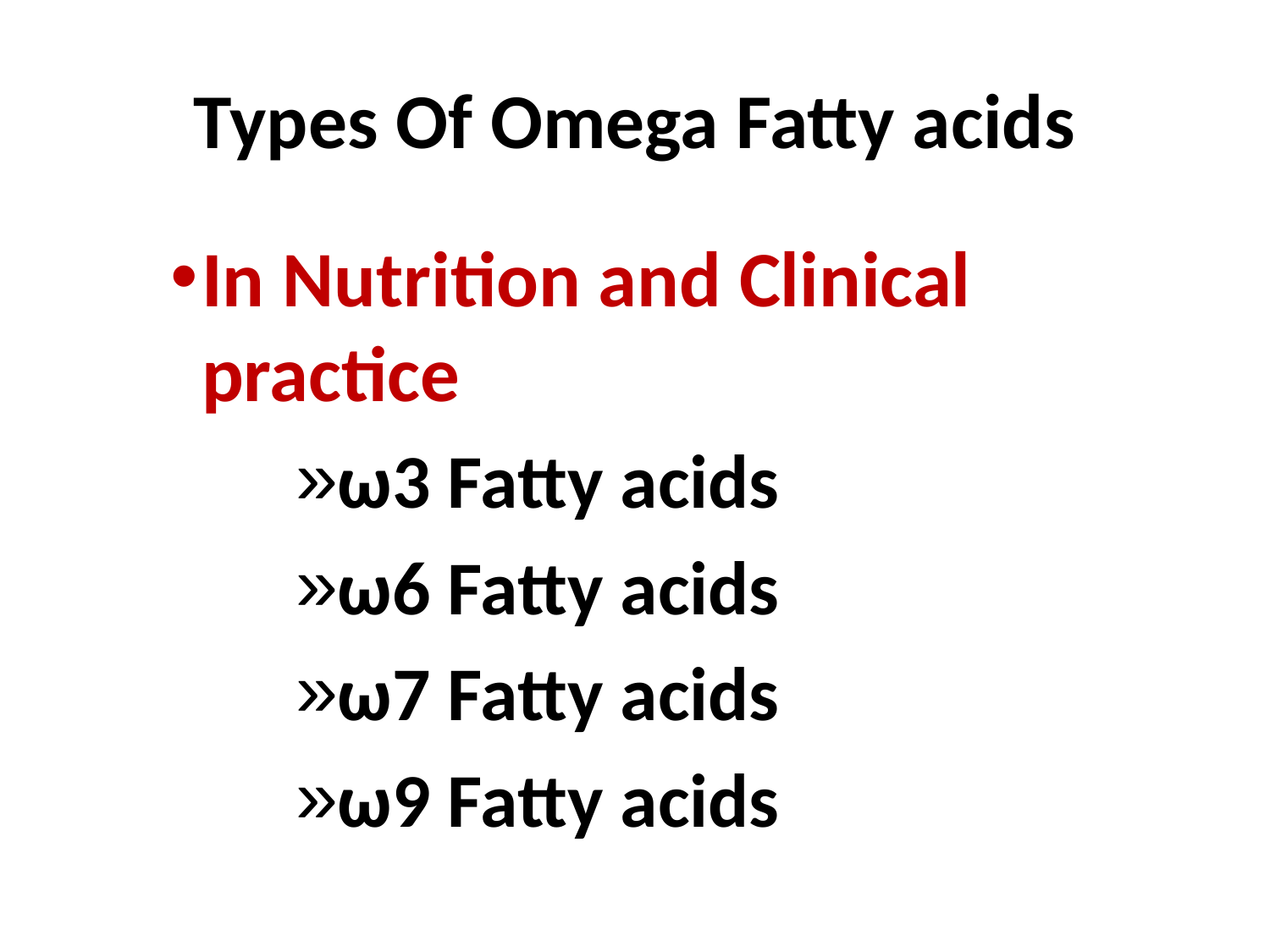

# Types Of Omega Fatty acids
In Nutrition and Clinical practice
ω3 Fatty acids
ω6 Fatty acids
ω7 Fatty acids
ω9 Fatty acids